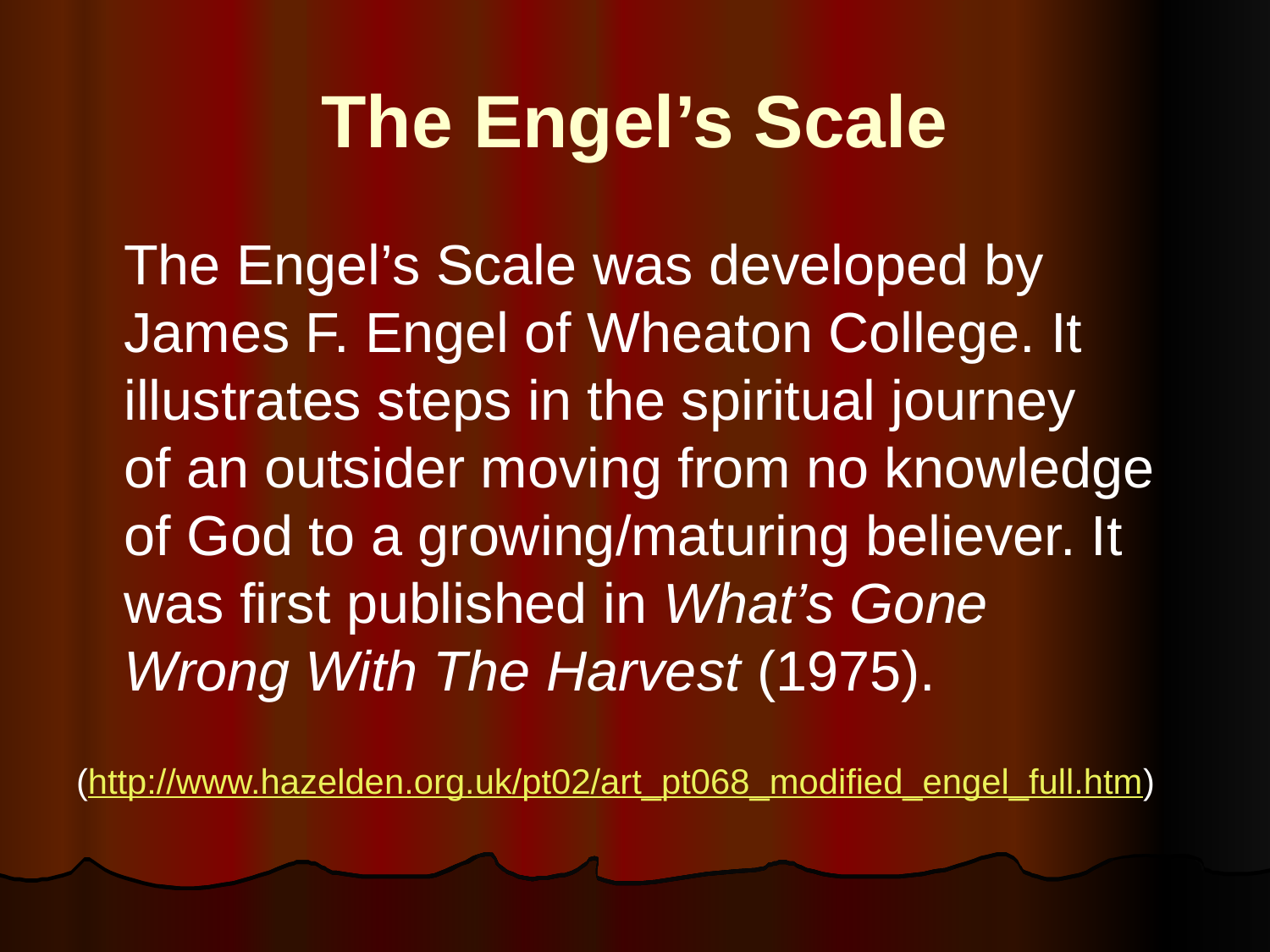

# The Engel’s Scale
	The Engel’s Scale was developed by James F. Engel of Wheaton College. It illustrates steps in the spiritual journey     of an outsider moving from no knowledge of God to a growing/maturing believer. It  was first published in What’s Gone   Wrong With The Harvest (1975).

(http://www.hazelden.org.uk/pt02/art_pt068_modified_engel_full.htm)